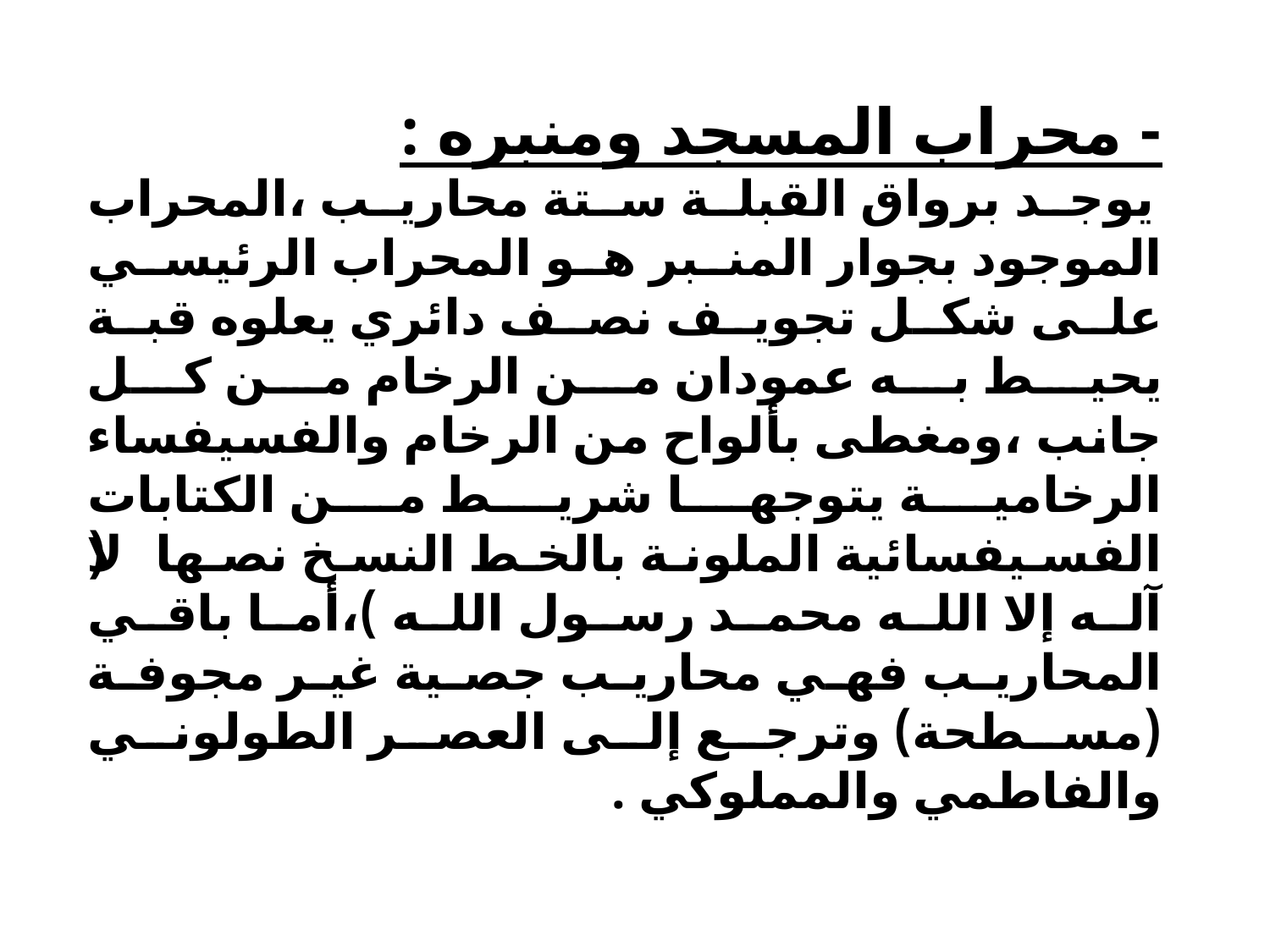

- محراب المسجد ومنبره :
 يوجد برواق القبلة ستة محاريب ،المحراب الموجود بجوار المنبر هو المحراب الرئيسي على شكل تجويف نصف دائري يعلوه قبة يحيط به عمودان من الرخام من كل جانب ،ومغطى بألواح من الرخام والفسيفساء الرخامية يتوجها شريط من الكتابات الفسيفسائية الملونة بالخط النسخ نصها (لا آله إلا الله محمد رسول الله )،أما باقي المحاريب فهي محاريب جصية غير مجوفة (مسطحة) وترجع إلى العصر الطولوني والفاطمي والمملوكي .